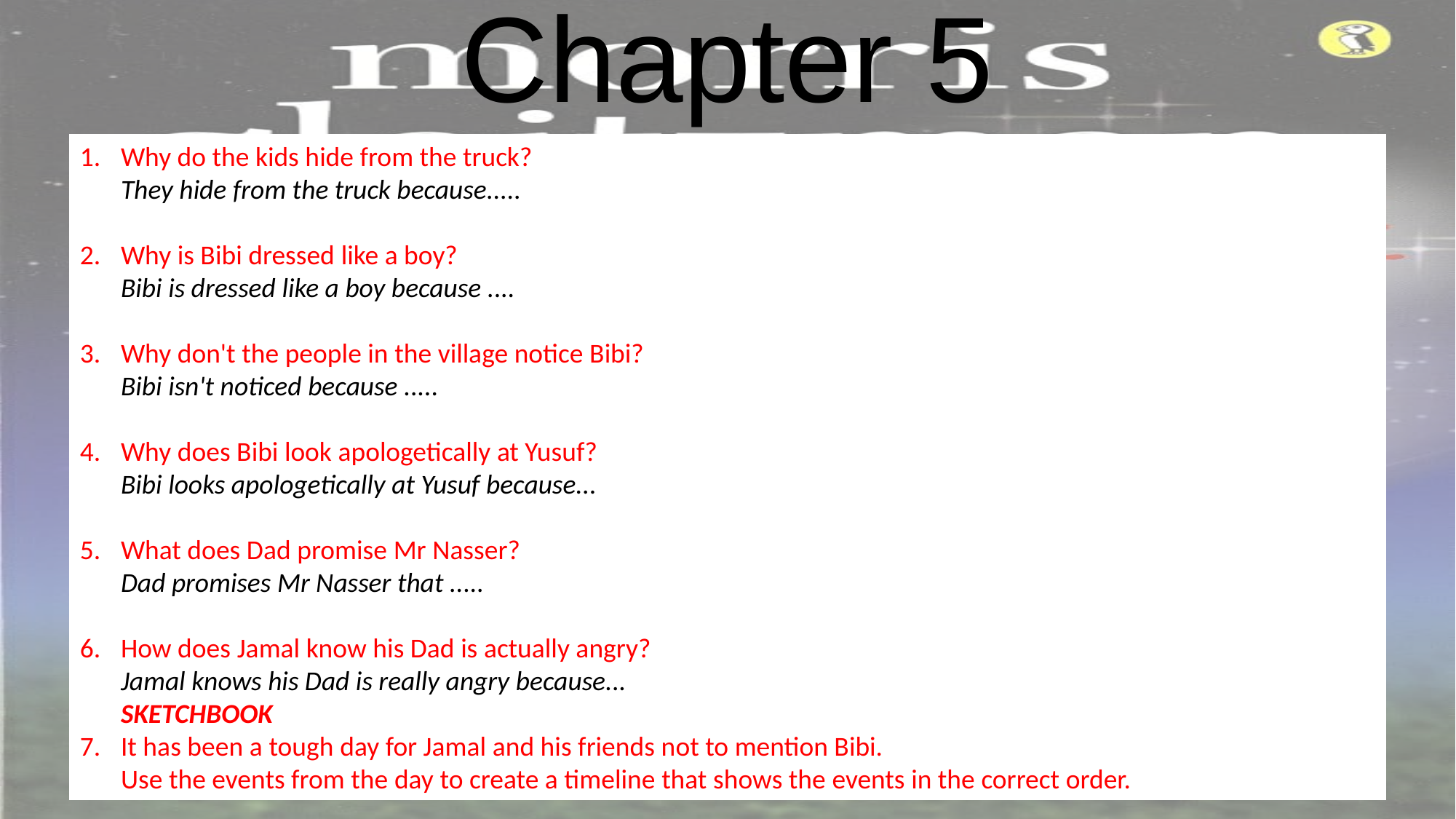

# Chapter 5
Why do the kids hide from the truck?
They hide from the truck because.....
Why is Bibi dressed like a boy?
Bibi is dressed like a boy because ....
Why don't the people in the village notice Bibi?
Bibi isn't noticed because .....
Why does Bibi look apologetically at Yusuf?
Bibi looks apologetically at Yusuf because...
What does Dad promise Mr Nasser?
Dad promises Mr Nasser that .....
How does Jamal know his Dad is actually angry?
Jamal knows his Dad is really angry because...
SKETCHBOOK
It has been a tough day for Jamal and his friends not to mention Bibi.
Use the events from the day to create a timeline that shows the events in the correct order.